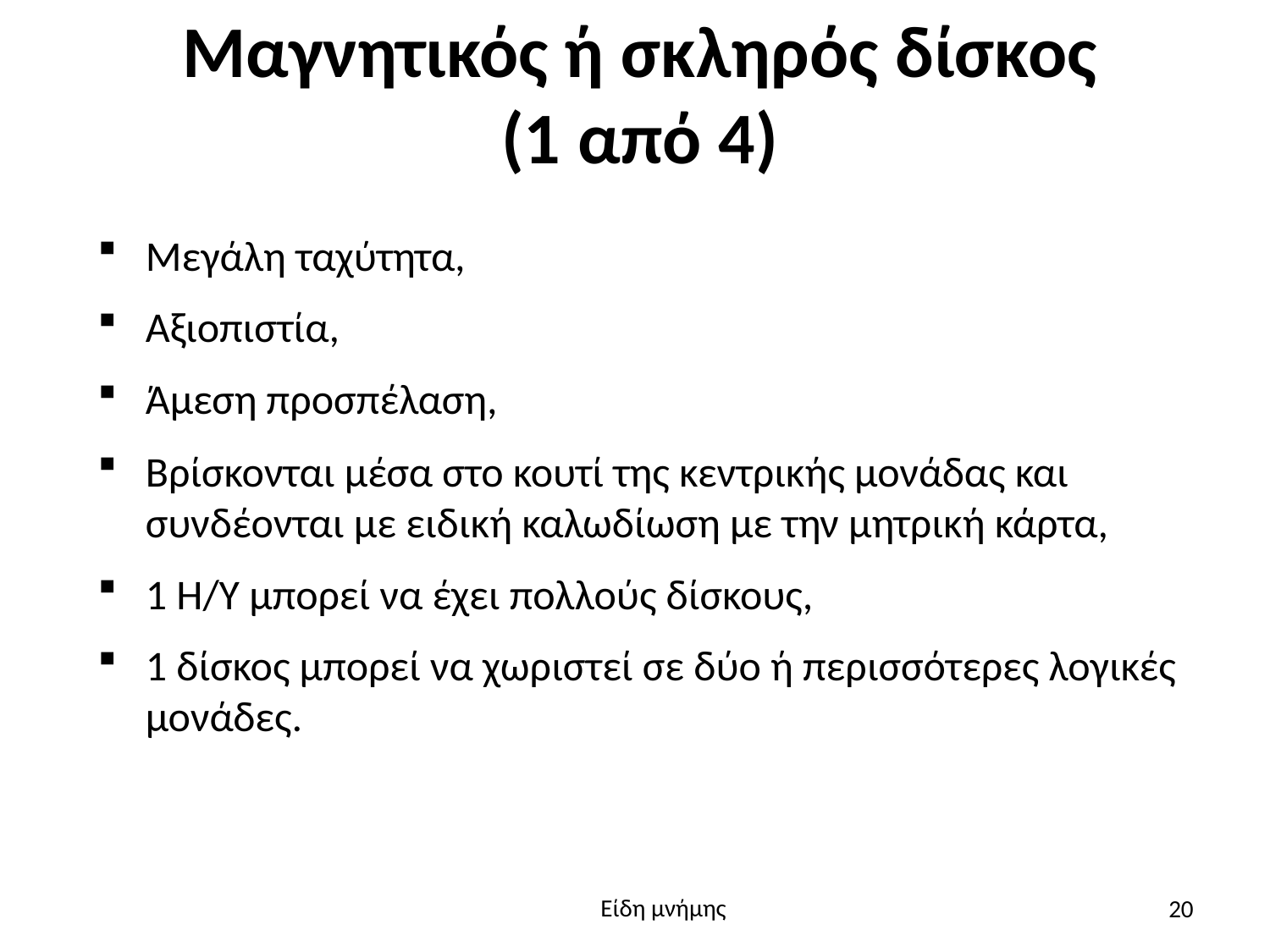

# Μαγνητικός ή σκληρός δίσκος (1 από 4)
Μεγάλη ταχύτητα,
Αξιοπιστία,
Άμεση προσπέλαση,
Βρίσκονται μέσα στο κουτί της κεντρικής μονάδας και συνδέονται με ειδική καλωδίωση με την μητρική κάρτα,
1 Η/Υ μπορεί να έχει πολλούς δίσκους,
1 δίσκος μπορεί να χωριστεί σε δύο ή περισσότερες λογικές μονάδες.
20
Είδη μνήμης